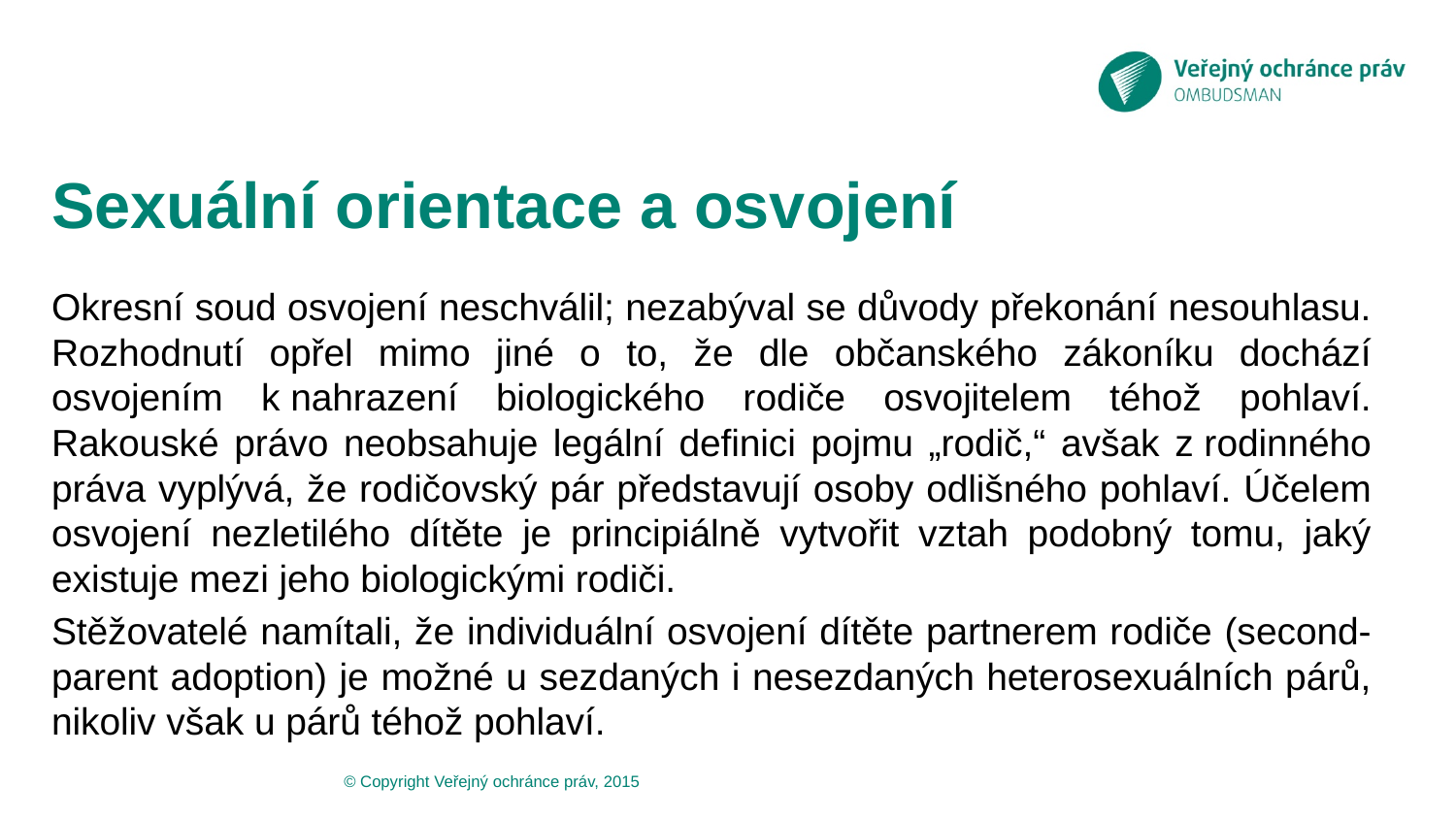

# Sexuální orientace a osvojení
Okresní soud osvojení neschválil; nezabýval se důvody překonání nesouhlasu. Rozhodnutí opřel mimo jiné o to, že dle občanského zákoníku dochází osvojením k nahrazení biologického rodiče osvojitelem téhož pohlaví. Rakouské právo neobsahuje legální definici pojmu „rodič,“ avšak z rodinného práva vyplývá, že rodičovský pár představují osoby odlišného pohlaví. Účelem osvojení nezletilého dítěte je principiálně vytvořit vztah podobný tomu, jaký existuje mezi jeho biologickými rodiči.
Stěžovatelé namítali, že individuální osvojení dítěte partnerem rodiče (second-parent adoption) je možné u sezdaných i nesezdaných heterosexuálních párů, nikoliv však u párů téhož pohlaví.
© Copyright Veřejný ochránce práv, 2015